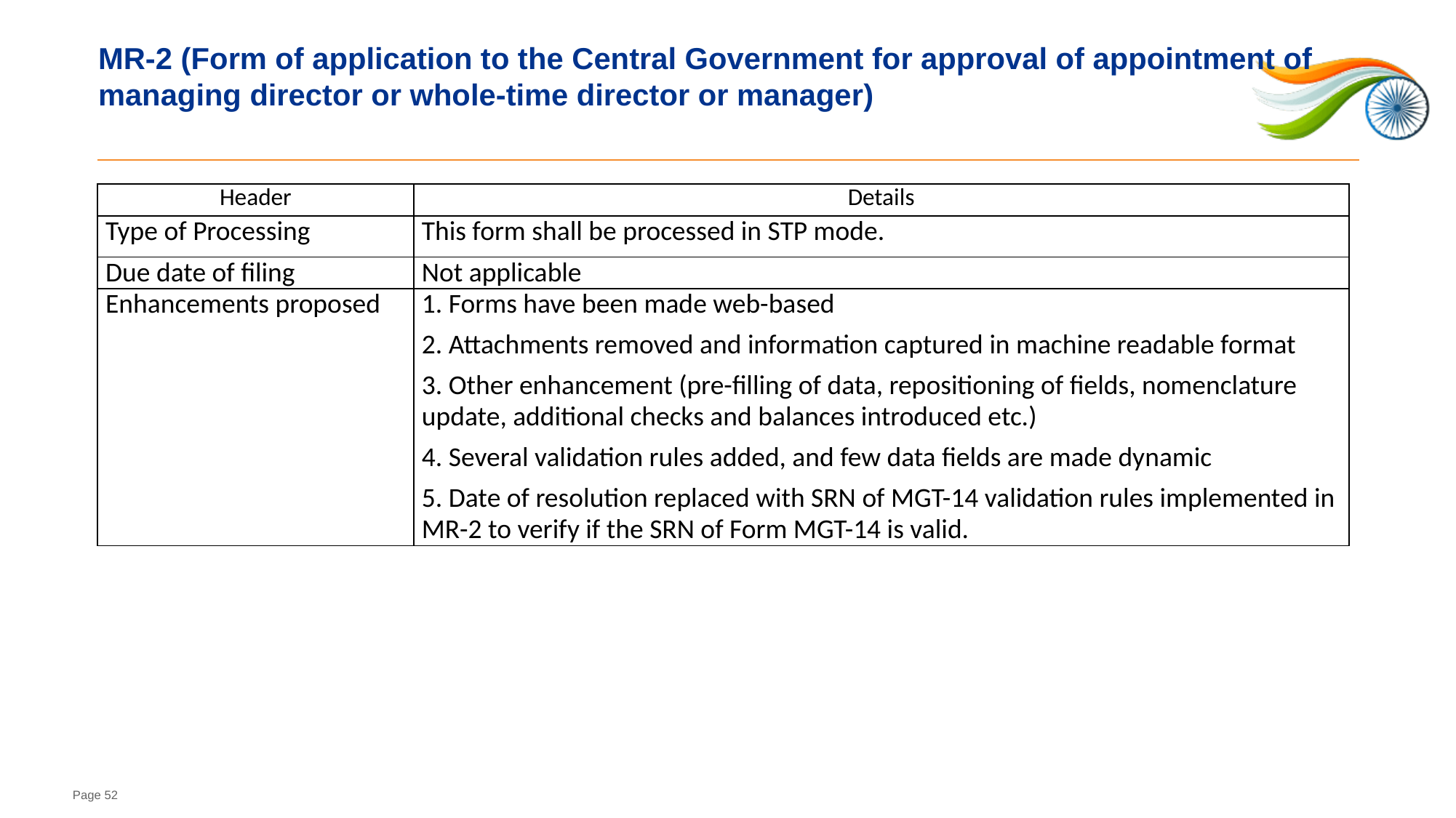

# MR-2 (Form of application to the Central Government for approval of appointment of managing director or whole-time director or manager)
| Header | Details |
| --- | --- |
| Type of Processing | This form shall be processed in STP mode. |
| Due date of filing | Not applicable |
| Enhancements proposed | 1. Forms have been made web-based 2. Attachments removed and information captured in machine readable format 3. Other enhancement (pre-filling of data, repositioning of fields, nomenclature update, additional checks and balances introduced etc.) 4. Several validation rules added, and few data fields are made dynamic 5. Date of resolution replaced with SRN of MGT-14 validation rules implemented in MR-2 to verify if the SRN of Form MGT-14 is valid. |